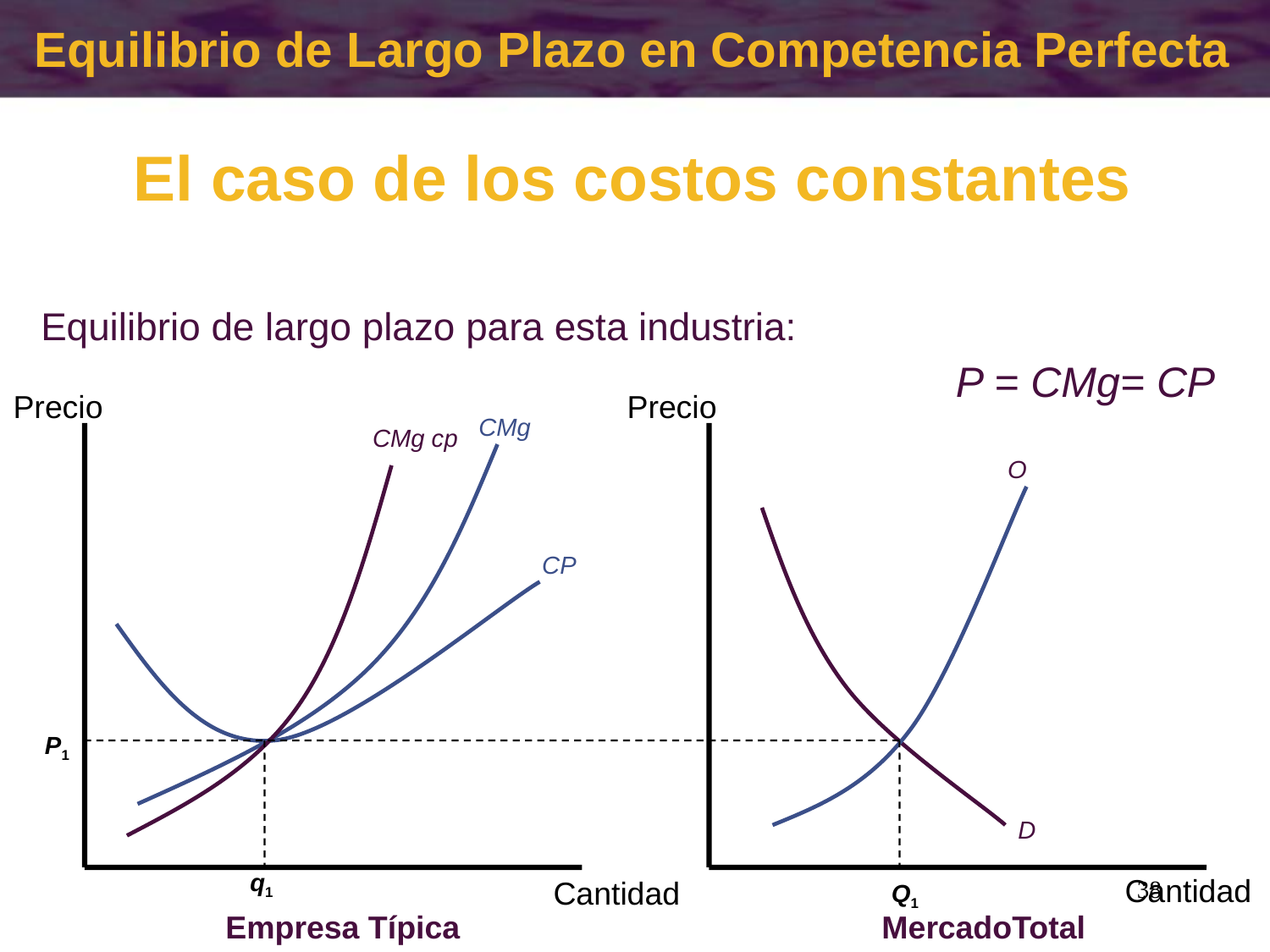

# Equilibrio de Largo Plazo en Competencia Perfecta El caso de los costos constantes
Equilibrio de largo plazo para esta industria:
P = CMg= CP
Precio
Precio
CMg
CMg cp

O

CP

P1

Q1

q1
D
Cantidad

Cantidad

38
Empresa Típica
MercadoTotal